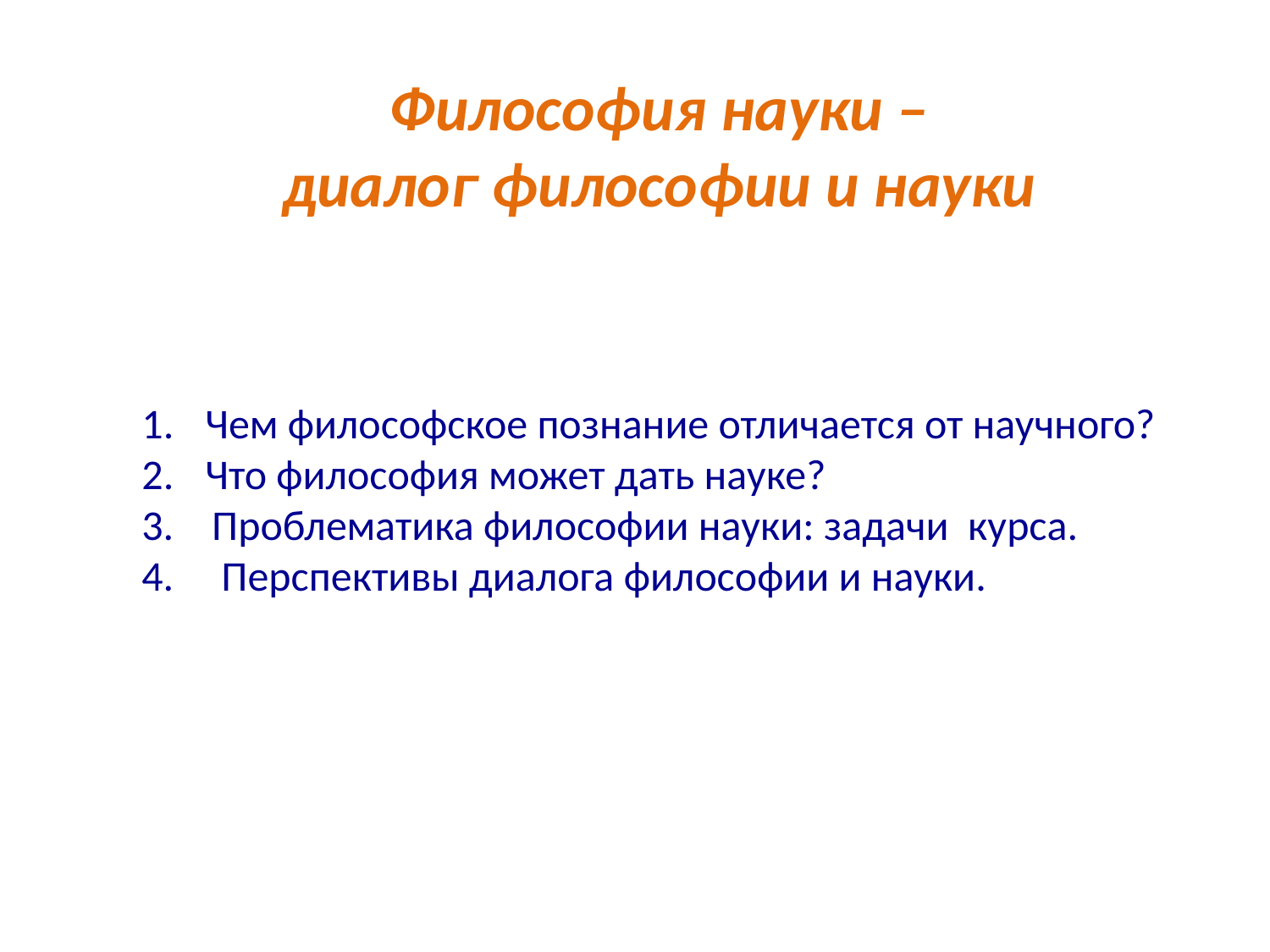

Философия науки –
диалог философии и науки

Чем философское познание отличается от научного?
Что философия может дать науке?
3.    Проблематика философии науки: задачи  курса.
4.     Перспективы диалога философии и науки.